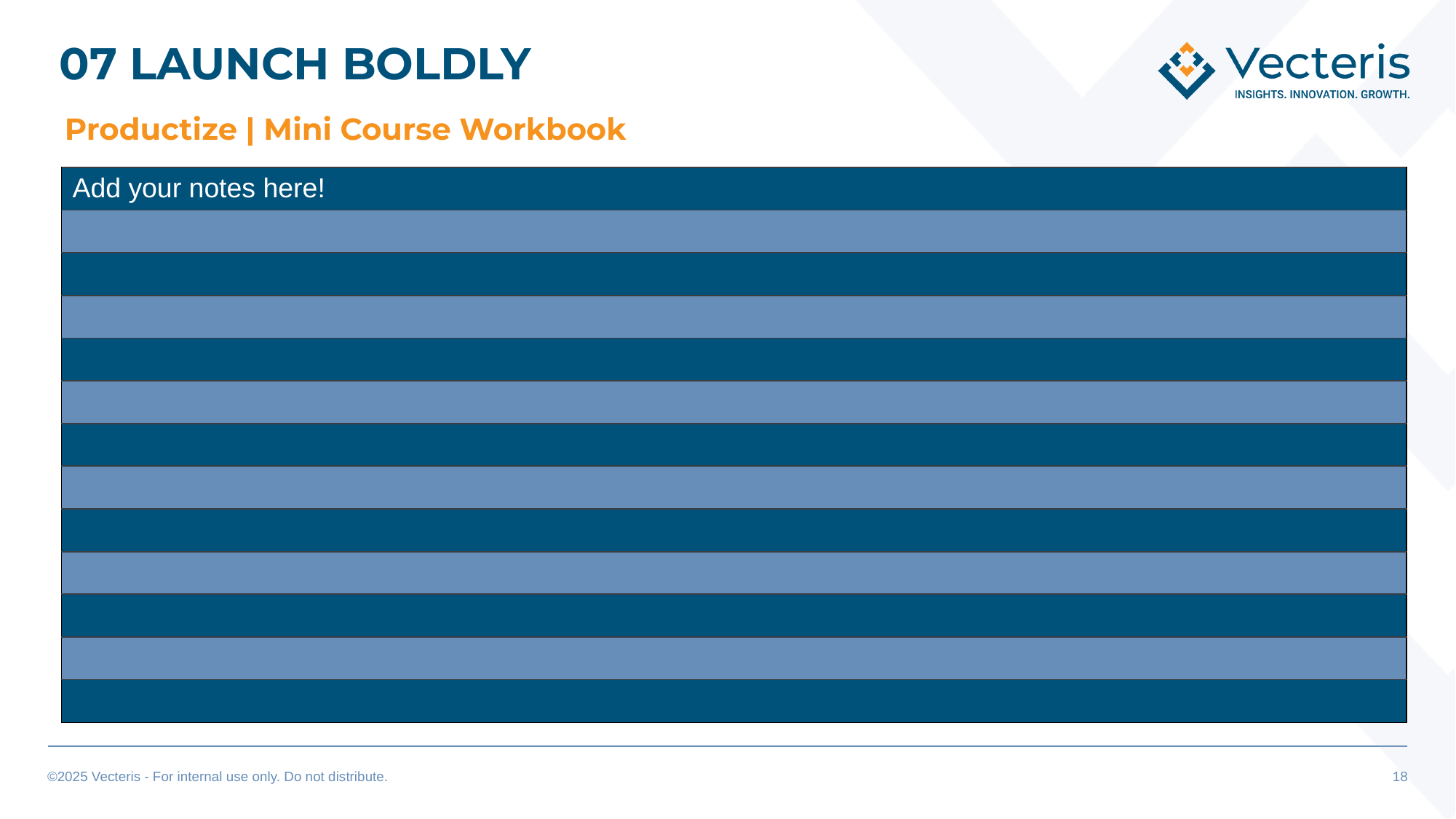

# 07 LAUNCH BOLDLY
Productize | Mini Course Workbook
| Add your notes here! |
| --- |
|  |
|  |
|  |
|  |
|  |
|  |
|  |
|  |
|  |
|  |
|  |
|  |